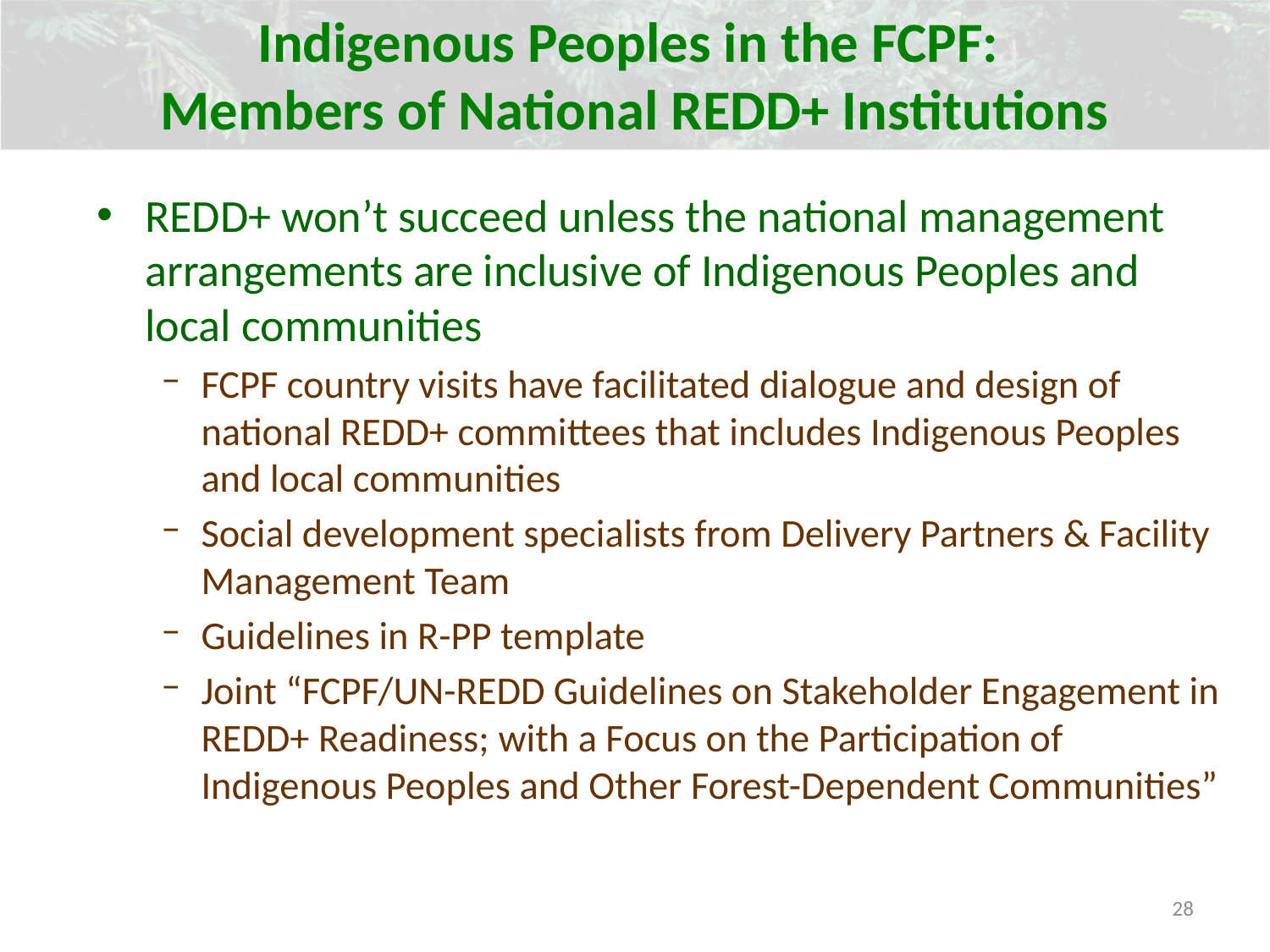

Indigenous Peoples in the FCPF:
Members of National REDD+ Institutions
REDD+ won’t succeed unless the national management arrangements are inclusive of Indigenous Peoples and local communities
FCPF country visits have facilitated dialogue and design of national REDD+ committees that includes Indigenous Peoples and local communities
Social development specialists from Delivery Partners & Facility Management Team
Guidelines in R-PP template
Joint “FCPF/UN-REDD Guidelines on Stakeholder Engagement in REDD+ Readiness; with a Focus on the Participation of Indigenous Peoples and Other Forest-Dependent Communities”

28